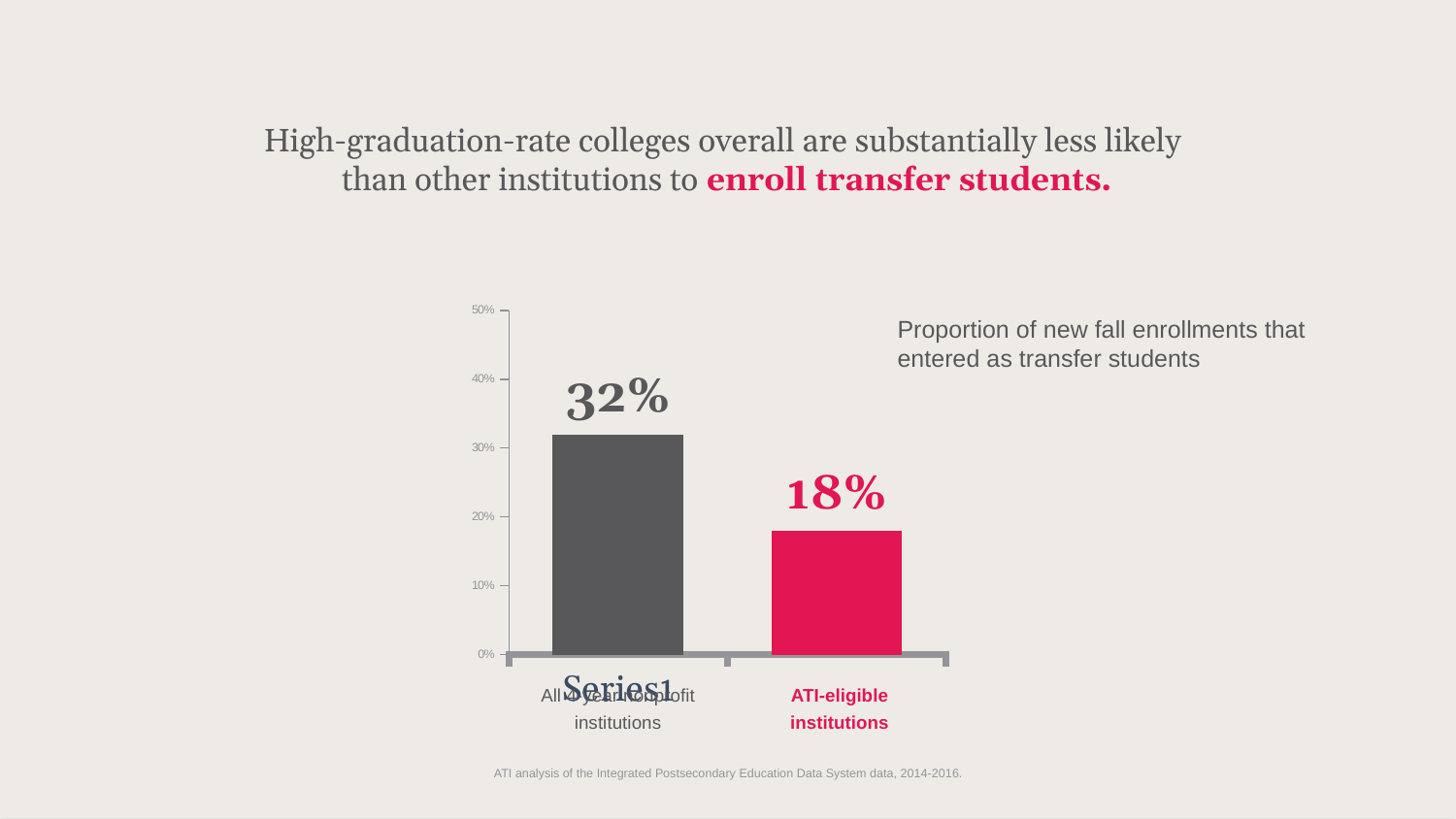

High-graduation-rate colleges overall are substantially less likely
than other institutions to enroll transfer students.

### Chart

| Category | Column1 |
|---|---|
|  | 0.32 |
|  | 0.18 |
ATI-eligible institutions
All 4-year nonprofit institutions
Proportion of new fall enrollments that entered as transfer students
ATI analysis of the Integrated Postsecondary Education Data System data, 2014-2016.